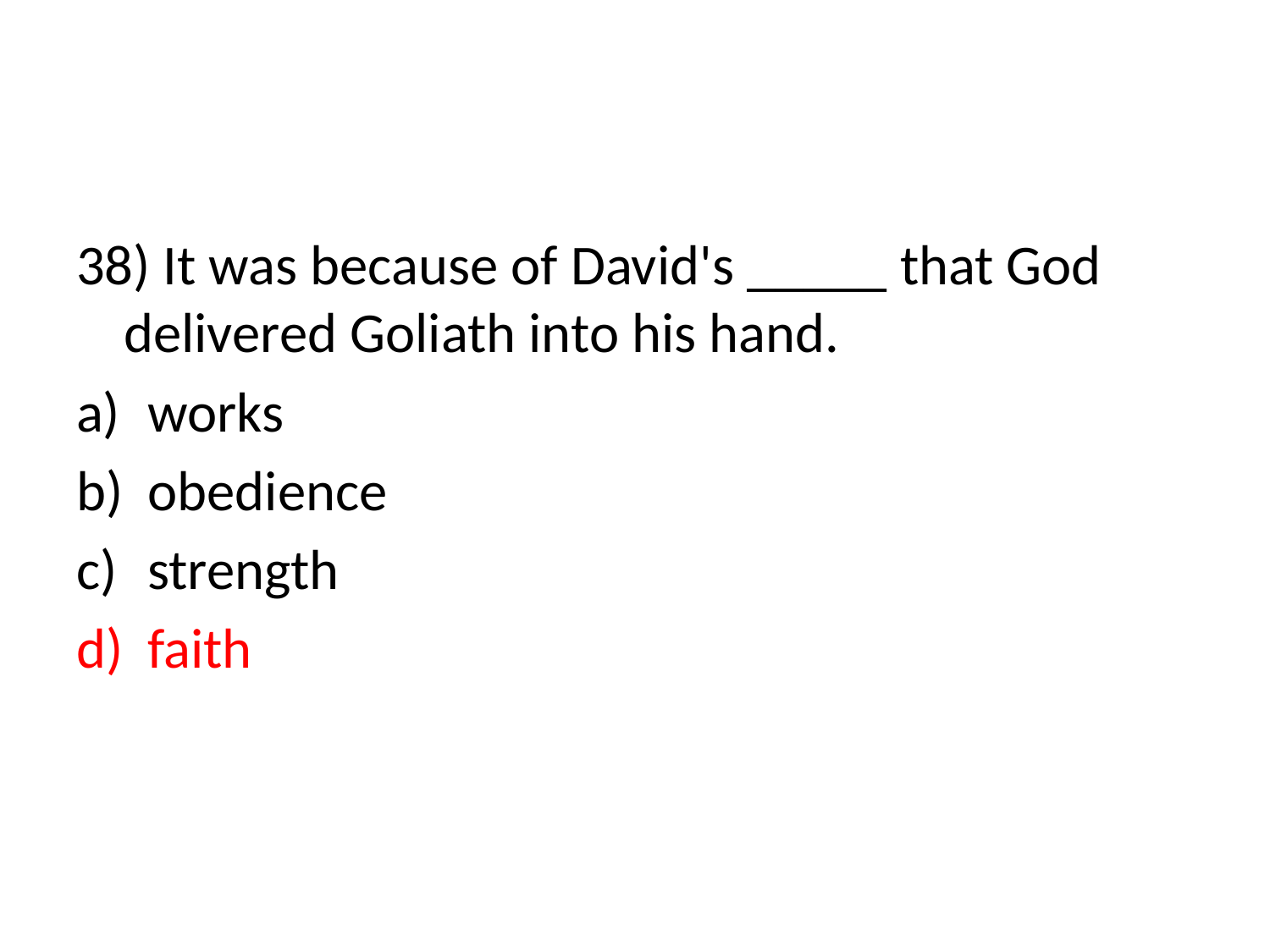

#
38) It was because of David's _____ that God delivered Goliath into his hand.
works
obedience
strength
faith